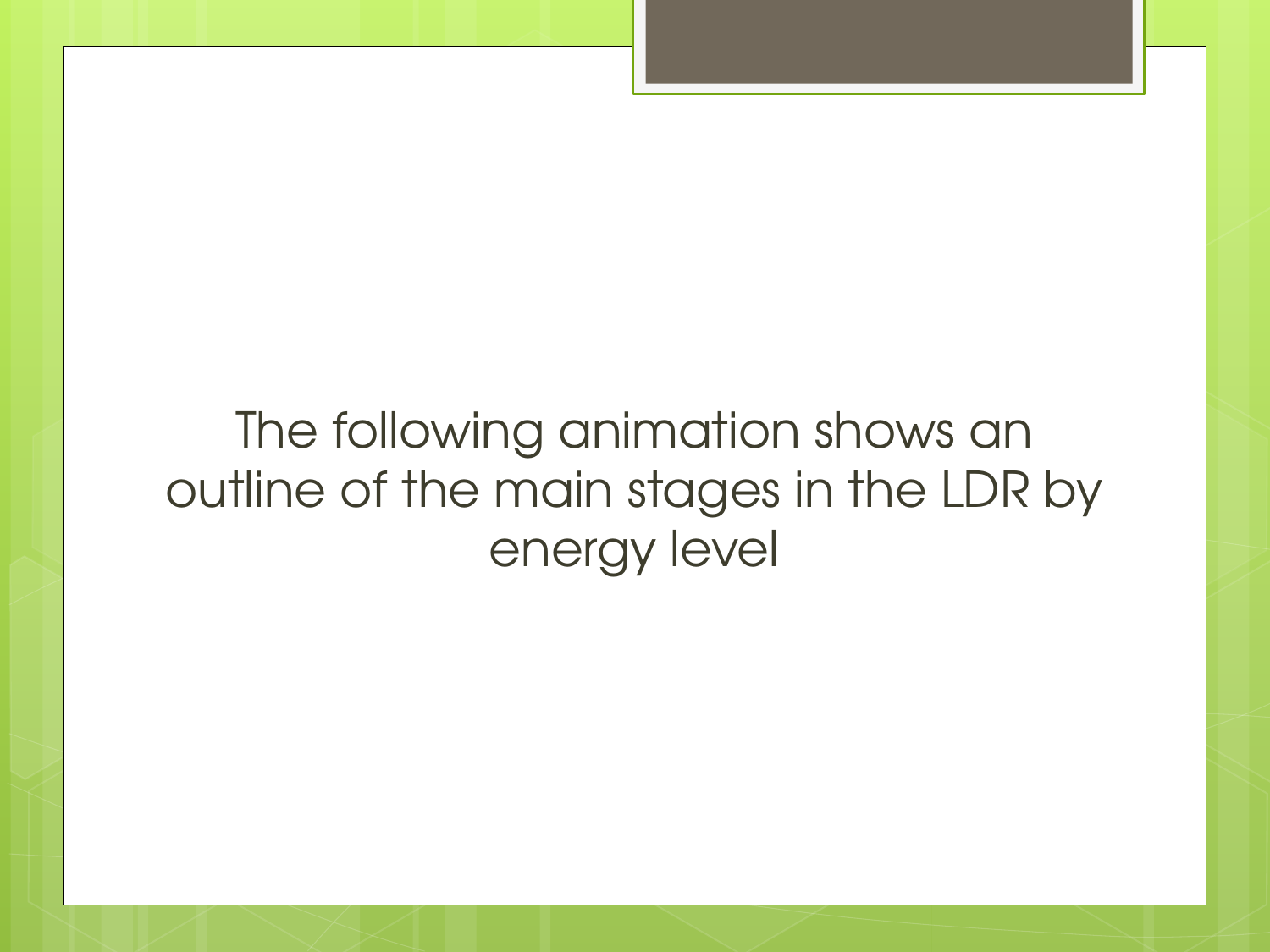

The following animation shows an outline of the main stages in the LDR by energy level